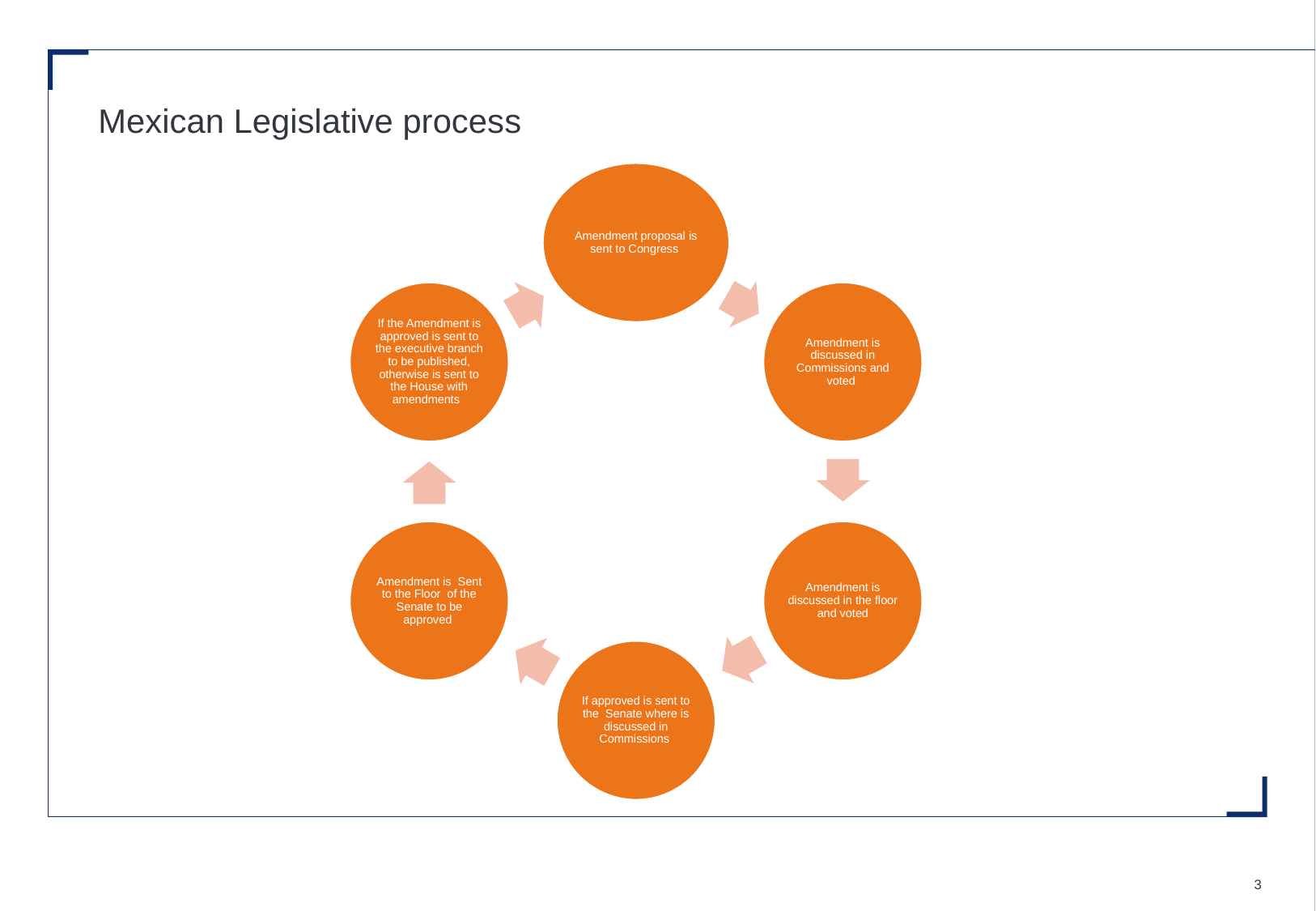

# Mexican Legislative process
Amendment proposal is sent to Congress

Amendment is discussed in Commissions and voted

Amendment is discussed in the floor and voted

If approved is sent to the  Senate where is discussed in Commissions

Amendment is  Sent to the Floor  of the Senate to be approved

If the Amendment is approved is sent to the executive branch to be published, otherwise is sent to the House with amendments

3